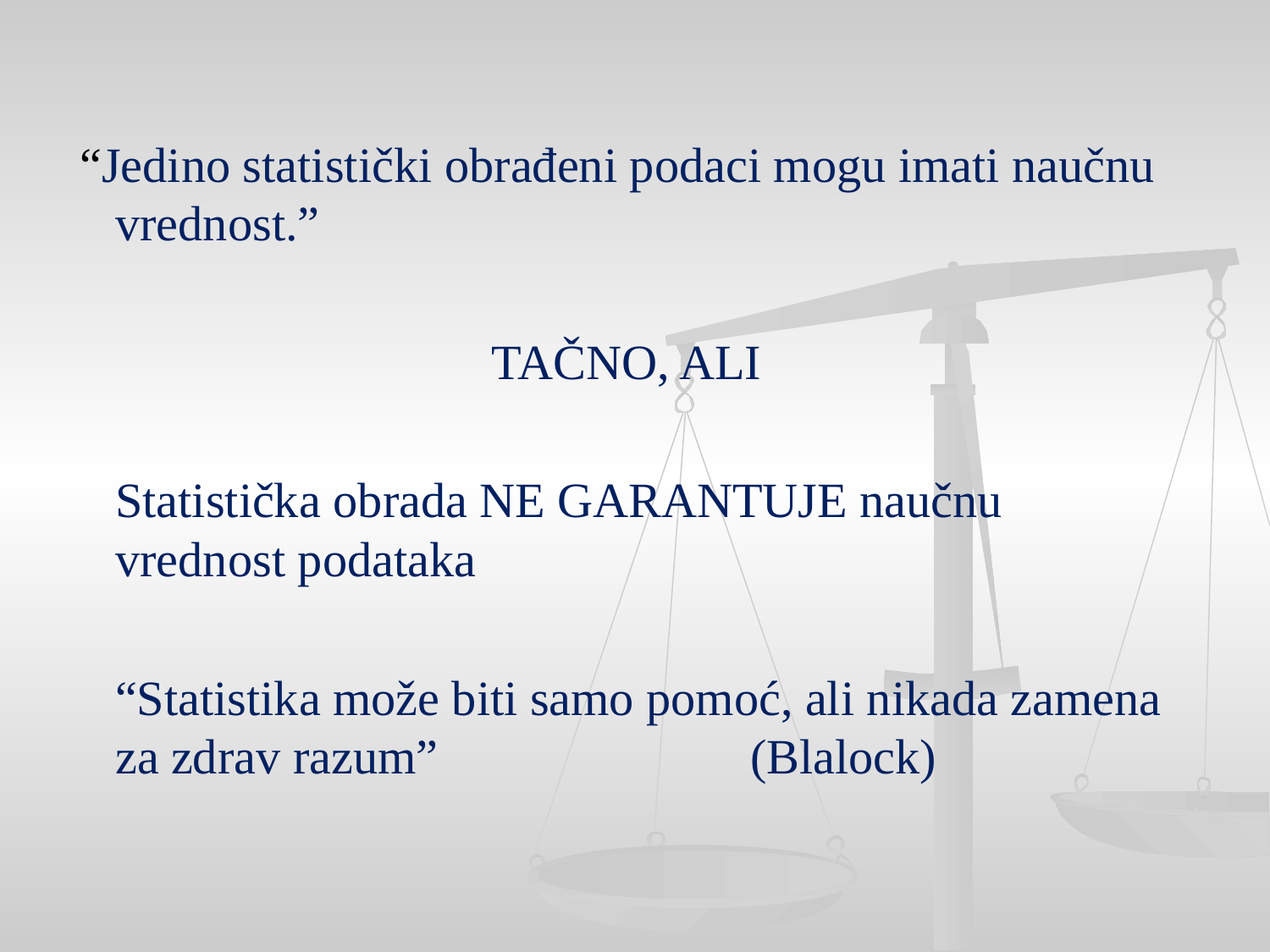

“Jedino statistički obrađeni podaci mogu imati naučnu vrednost.”

TAČNO, ALI

	Statistička obrada NE GARANTUJE naučnu vrednost podataka

	“Statistika može biti samo pomoć, ali nikada zamena za zdrav razum”			(Blalock)